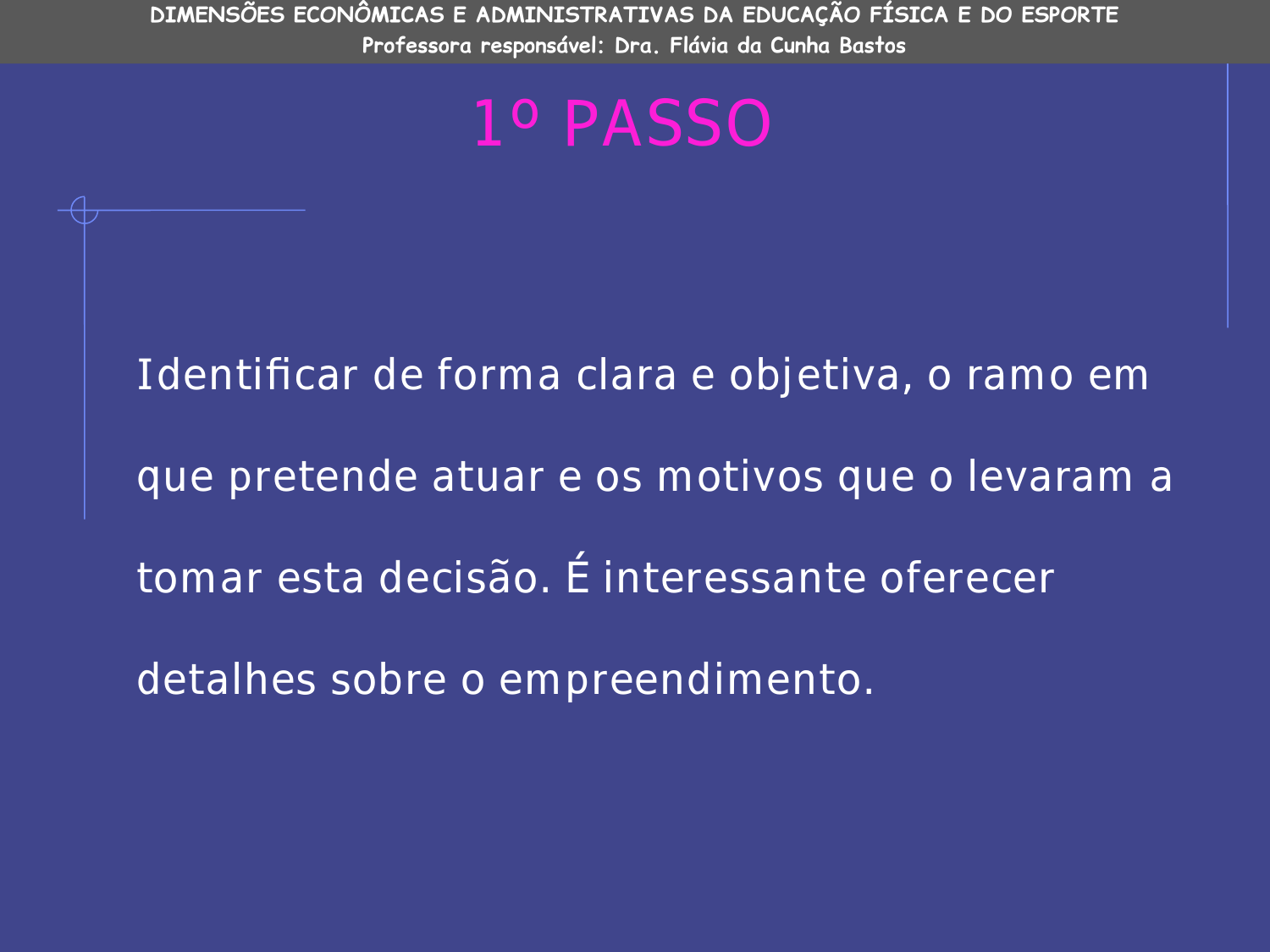

DIMENSÕES ECONÔMICAS E ADMINISTRATIVAS DA EDUCAÇÃO FÍSICA E DO ESPORTE
Professora responsável: Dra. Flávia da Cunha Bastos
1º PASSO
Identificar de forma clara e objetiva, o ramo em que pretende atuar e os motivos que o levaram a tomar esta decisão. É interessante oferecer detalhes sobre o empreendimento.